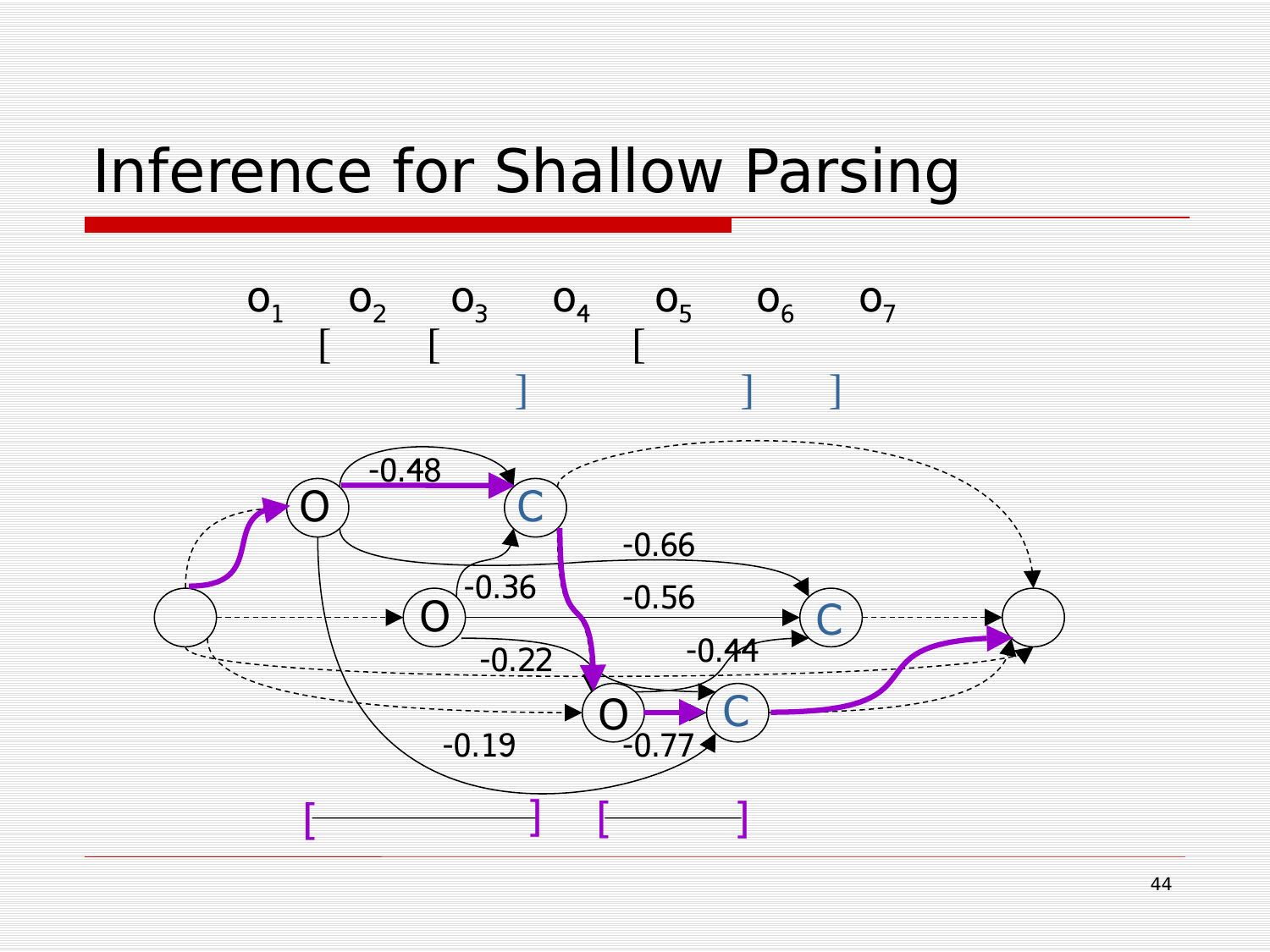

# Inference for Shallow Parsing

o1     o2     o3     o4     o5     o6     o7
         [         [                  [
                           ]                    ]       ]
-0.48
O

C

O

C

C

O

-0.66
-0.36
-0.56
-0.44
-0.22
-0.77
-0.19

]
[
]
[

44